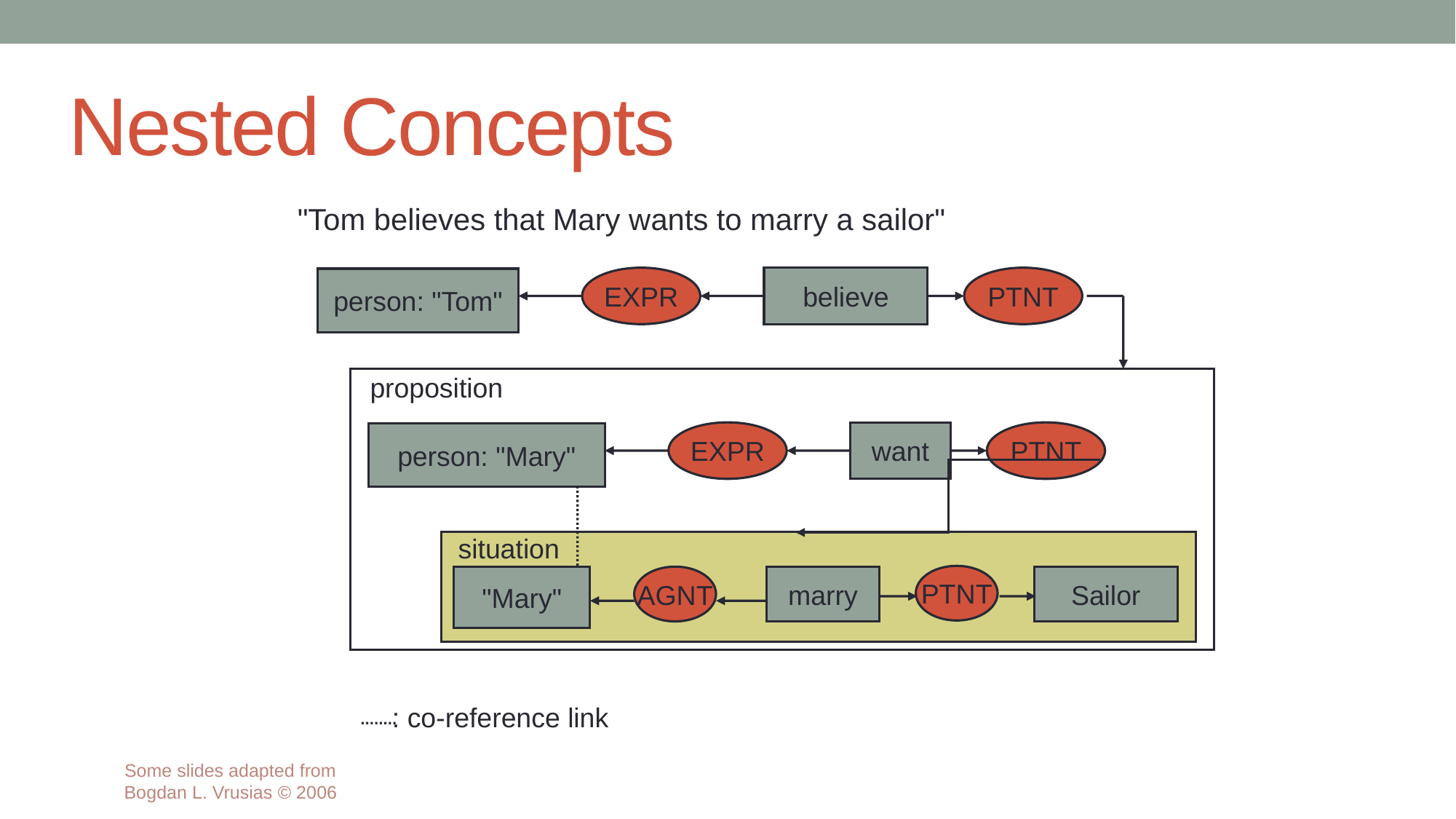

# Nested Concepts
"Tom believes that Mary wants to marry a sailor"
EXPR
believe
PTNT
person: "Tom"

proposition
EXPR
want
PTNT
person: "Mary"

situation

PTNT
"Mary"
AGNT
marry
Sailor

: co-reference link

Some slides adapted from
Bogdan L. Vrusias © 2006